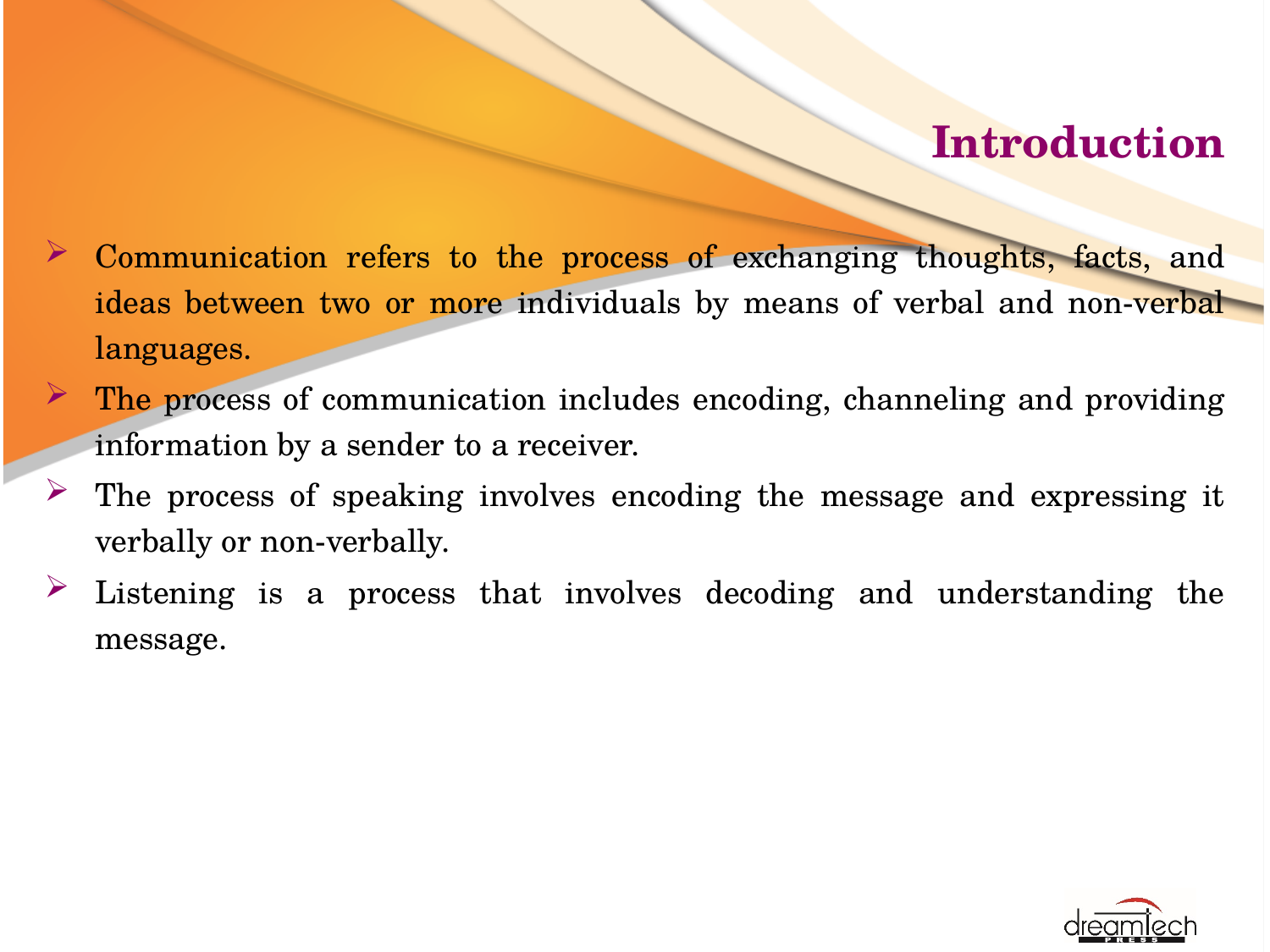

# Introduction
Communication refers to the process of exchanging thoughts, facts, and ideas between two or more individuals by means of verbal and non-verbal languages.
The process of communication includes encoding, channeling and providing information by a sender to a receiver.
The process of speaking involves encoding the message and expressing it verbally or non-verbally.
Listening is a process that involves decoding and understanding the message.